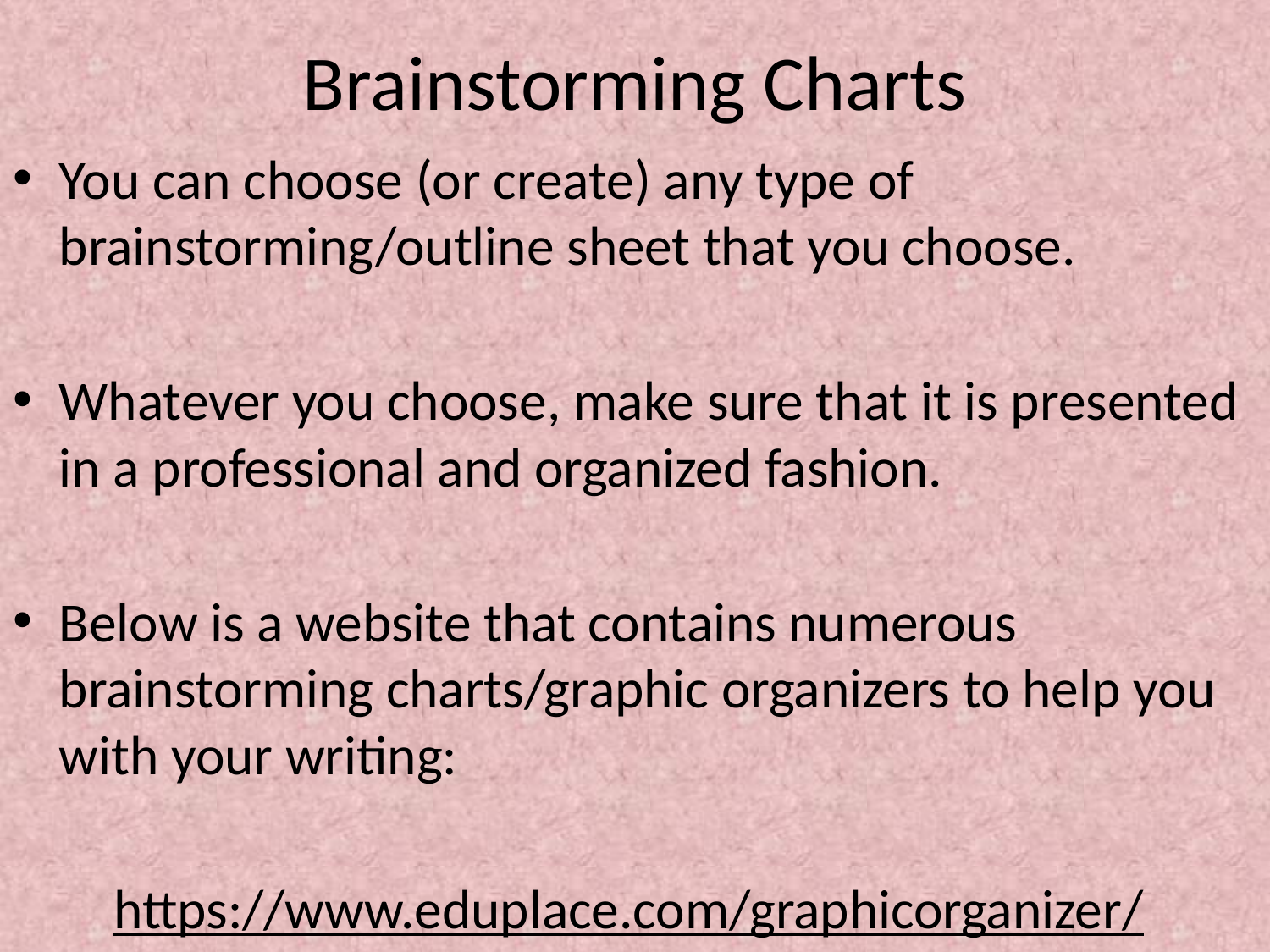

# Brainstorming Charts
You can choose (or create) any type of brainstorming/outline sheet that you choose.

Whatever you choose, make sure that it is presented in a professional and organized fashion.

Below is a website that contains numerous brainstorming charts/graphic organizers to help you with your writing:

https://www.eduplace.com/graphicorganizer/